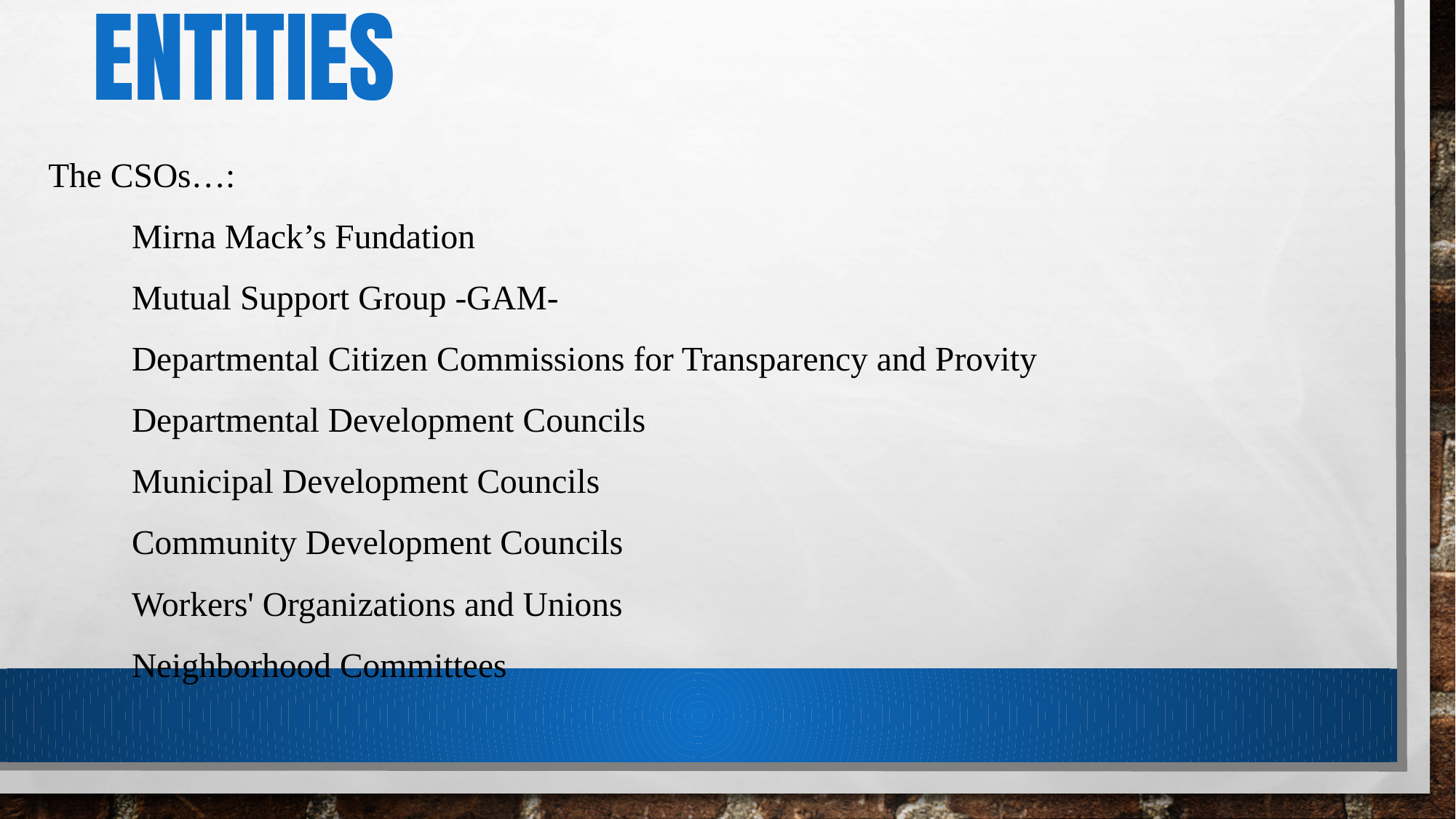

# entities
The CSOs…:
Mirna Mack’s Fundation
Mutual Support Group -GAM-
Departmental Citizen Commissions for Transparency and Provity
Departmental Development Councils
Municipal Development Councils
Community Development Councils
Workers' Organizations and Unions
Neighborhood Committees